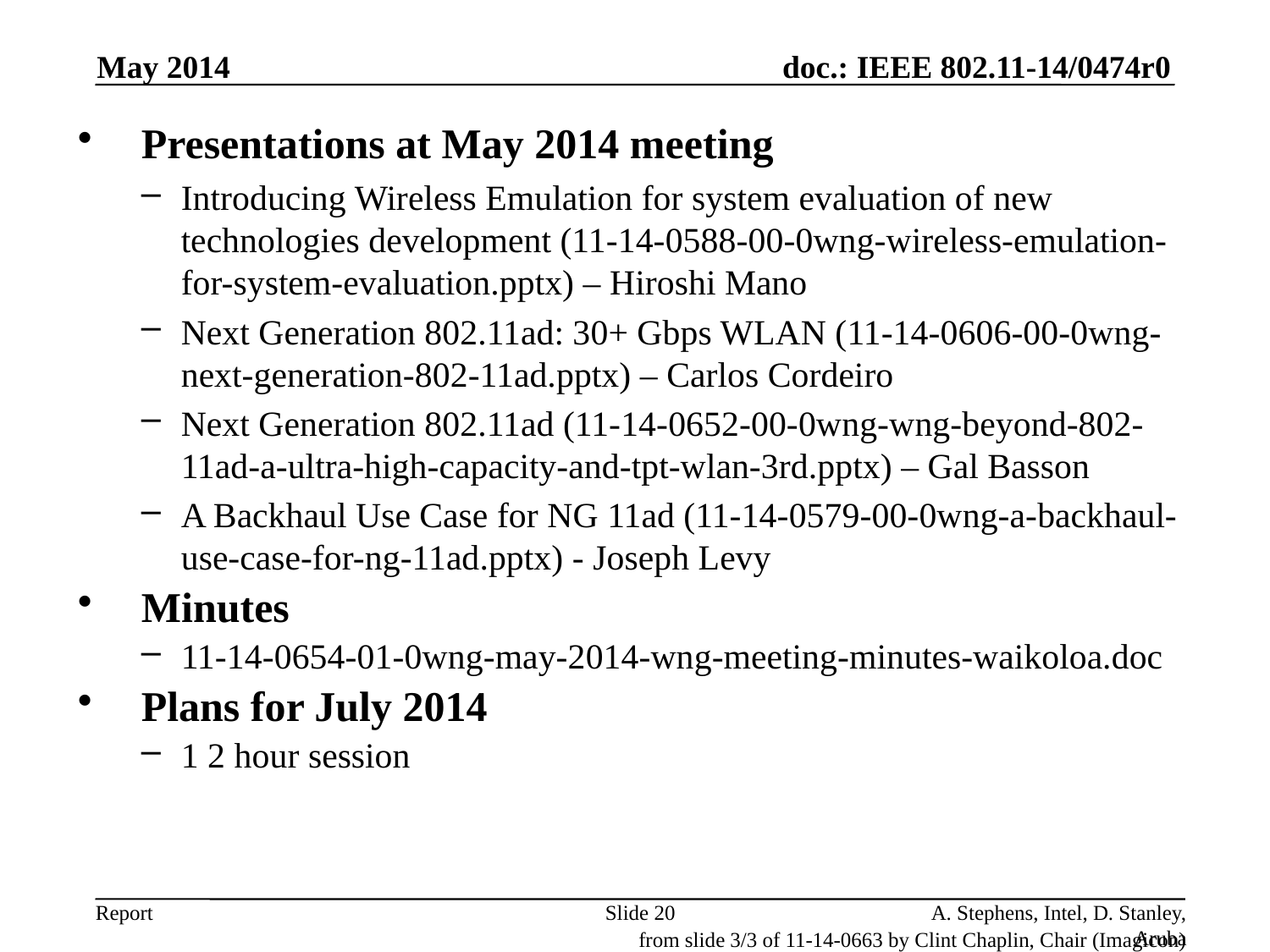

May 2014
Presentations at May 2014 meeting
Introducing Wireless Emulation for system evaluation of new technologies development (11-14-0588-00-0wng-wireless-emulation-for-system-evaluation.pptx) – Hiroshi Mano
Next Generation 802.11ad: 30+ Gbps WLAN (11-14-0606-00-0wng-next-generation-802-11ad.pptx) – Carlos Cordeiro
Next Generation 802.11ad (11-14-0652-00-0wng-wng-beyond-802-11ad-a-ultra-high-capacity-and-tpt-wlan-3rd.pptx) – Gal Basson
A Backhaul Use Case for NG 11ad (11-14-0579-00-0wng-a-backhaul-use-case-for-ng-11ad.pptx) - Joseph Levy
Minutes
11-14-0654-01-0wng-may-2014-wng-meeting-minutes-waikoloa.doc
Plans for July 2014
1 2 hour session
Slide 20
A. Stephens, Intel, D. Stanley, Aruba
from slide 3/3 of 11-14-0663 by Clint Chaplin, Chair (Imagicon)